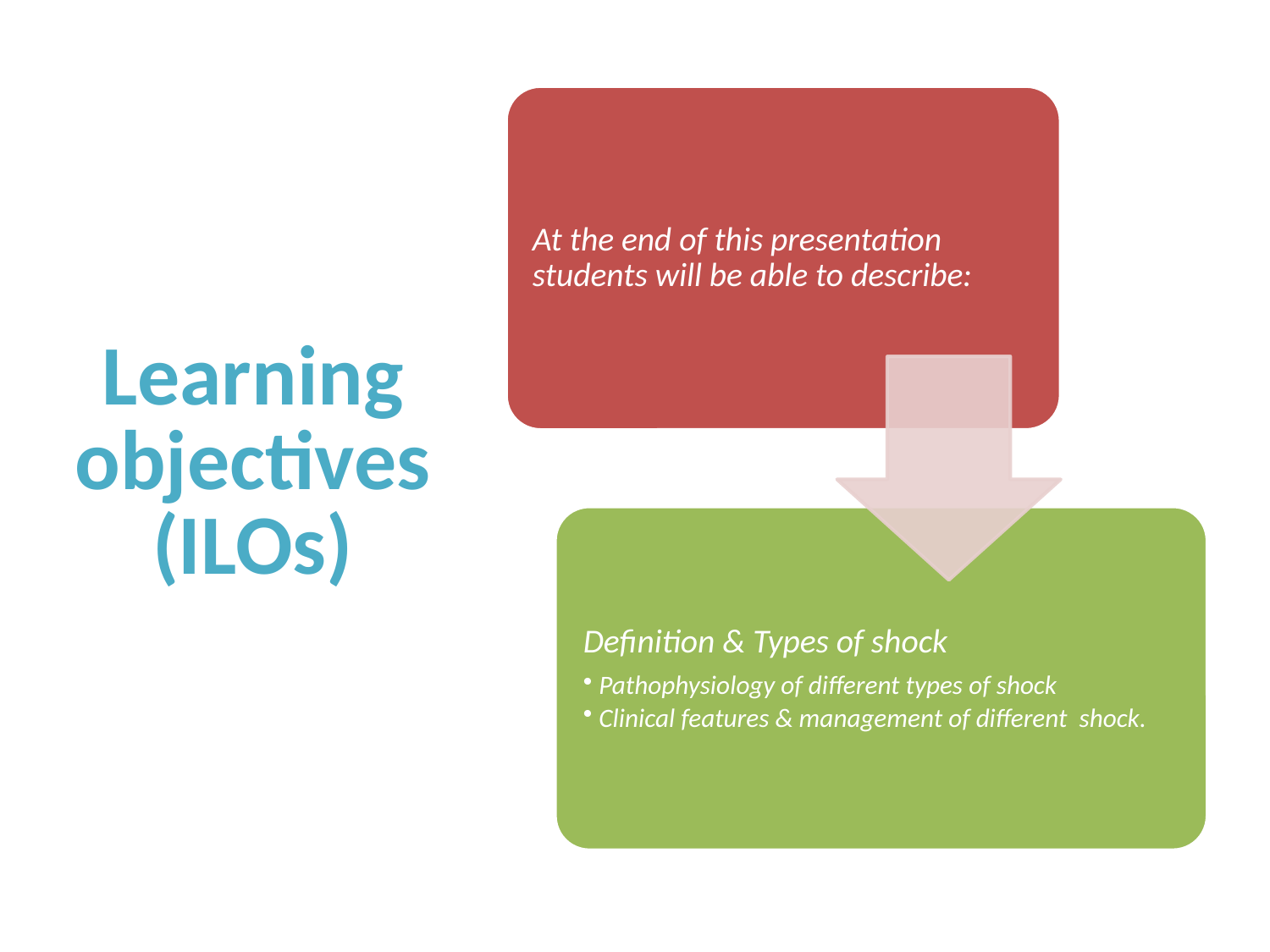

# Learning objectives (ILOs)
At the end of this presentation students will be able to describe:
Definition & Types of shock
Pathophysiology of different types of shock
Clinical features & management of different  shock.